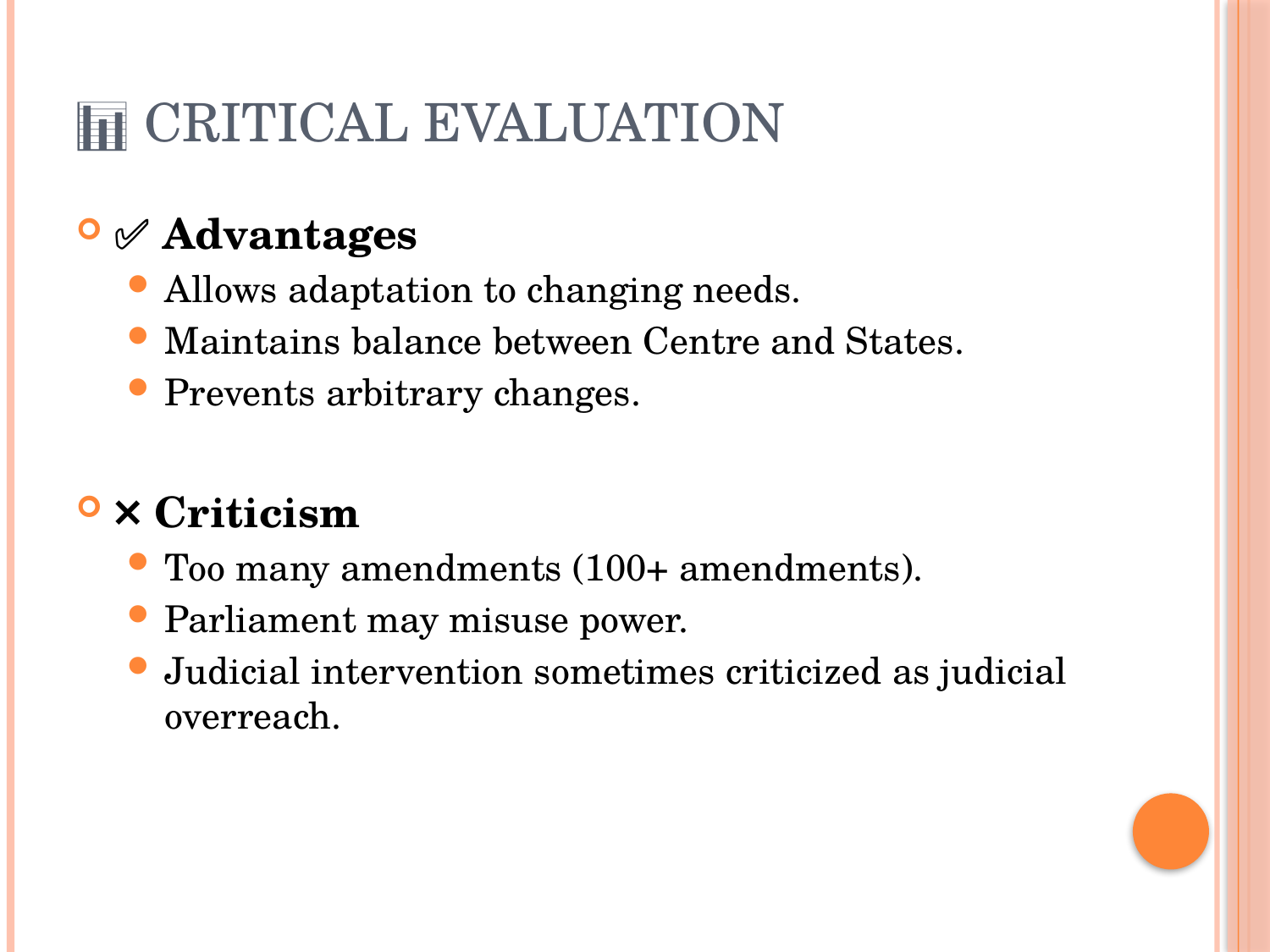

# 📊 Critical Evaluation
✅ Advantages
Allows adaptation to changing needs.
Maintains balance between Centre and States.
Prevents arbitrary changes.

❌ Criticism
Too many amendments (100+ amendments).
Parliament may misuse power.
Judicial intervention sometimes criticized as judicial overreach.